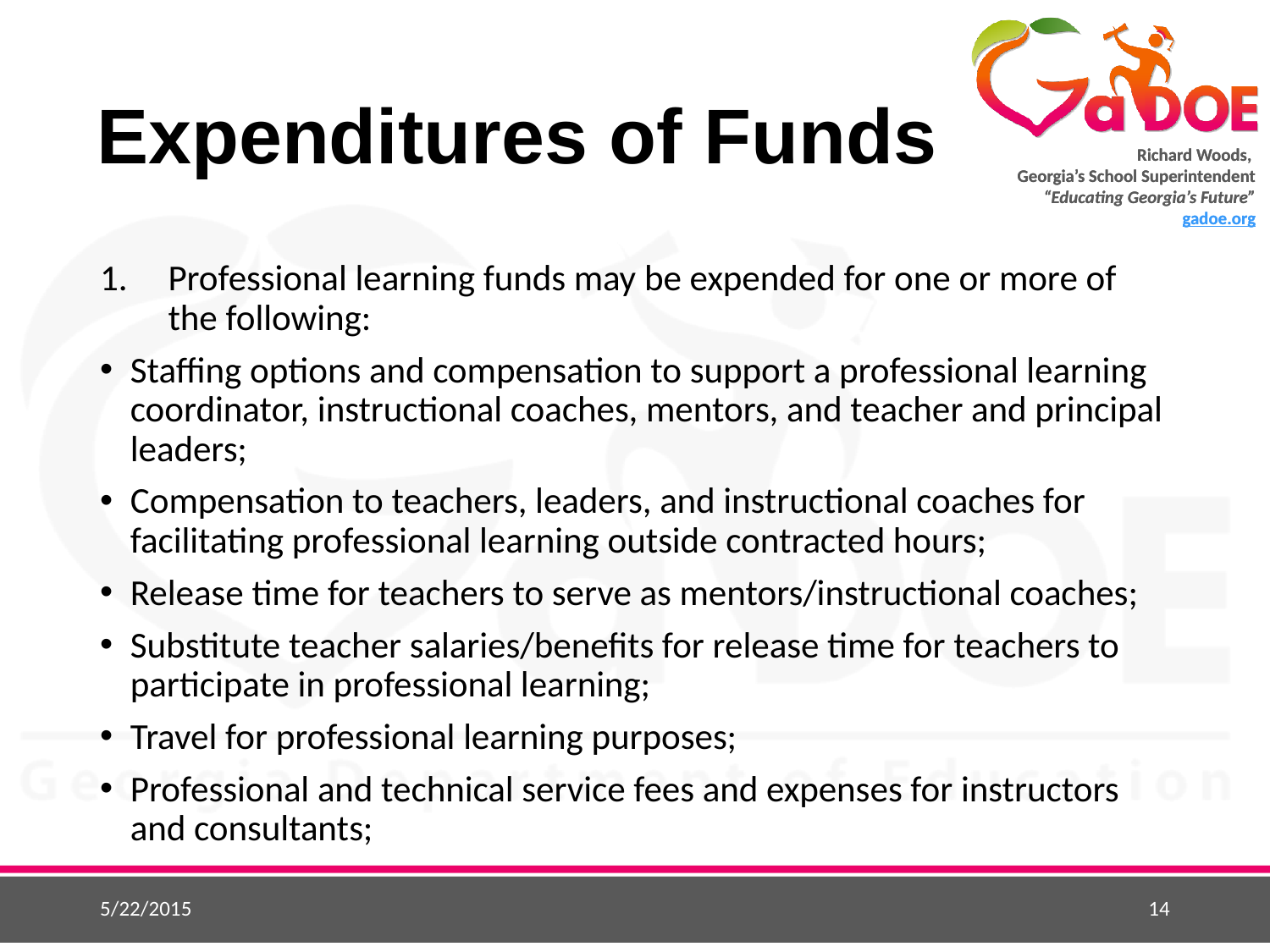

# Expenditures of Funds
Professional learning funds may be expended for one or more of the following:
Staffing options and compensation to support a professional learning coordinator, instructional coaches, mentors, and teacher and principal leaders;
Compensation to teachers, leaders, and instructional coaches for facilitating professional learning outside contracted hours;
Release time for teachers to serve as mentors/instructional coaches;
Substitute teacher salaries/benefits for release time for teachers to participate in professional learning;
Travel for professional learning purposes;
Professional and technical service fees and expenses for instructors and consultants;

5/22/2015
14